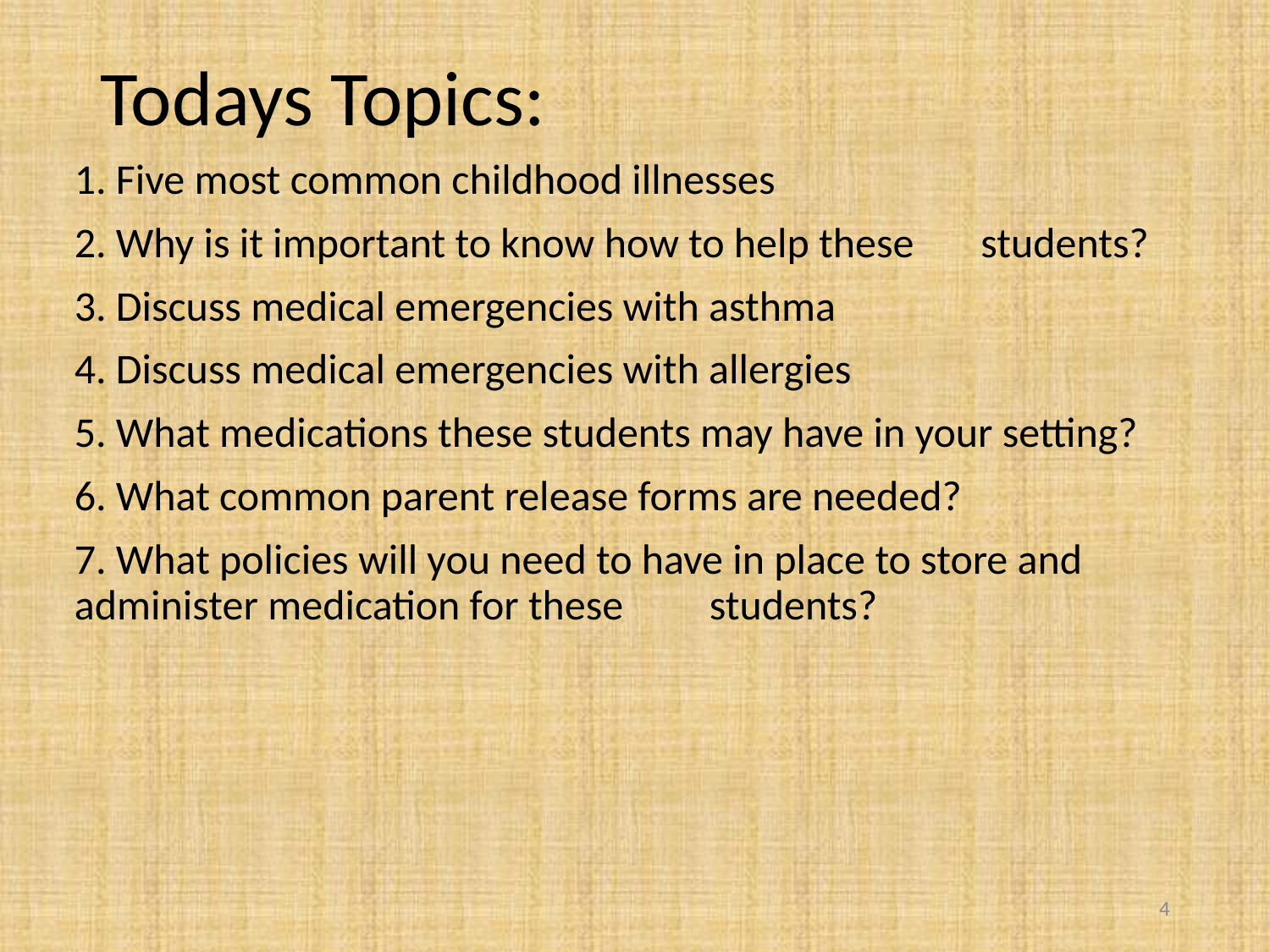

# Todays Topics:
1. Five most common childhood illnesses
2. Why is it important to know how to help these       students?
3. Discuss medical emergencies with asthma
4. Discuss medical emergencies with allergies
5. What medications these students may have in your setting?
6. What common parent release forms are needed?
7. What policies will you need to have in place to store and administer medication for these 	students?
4